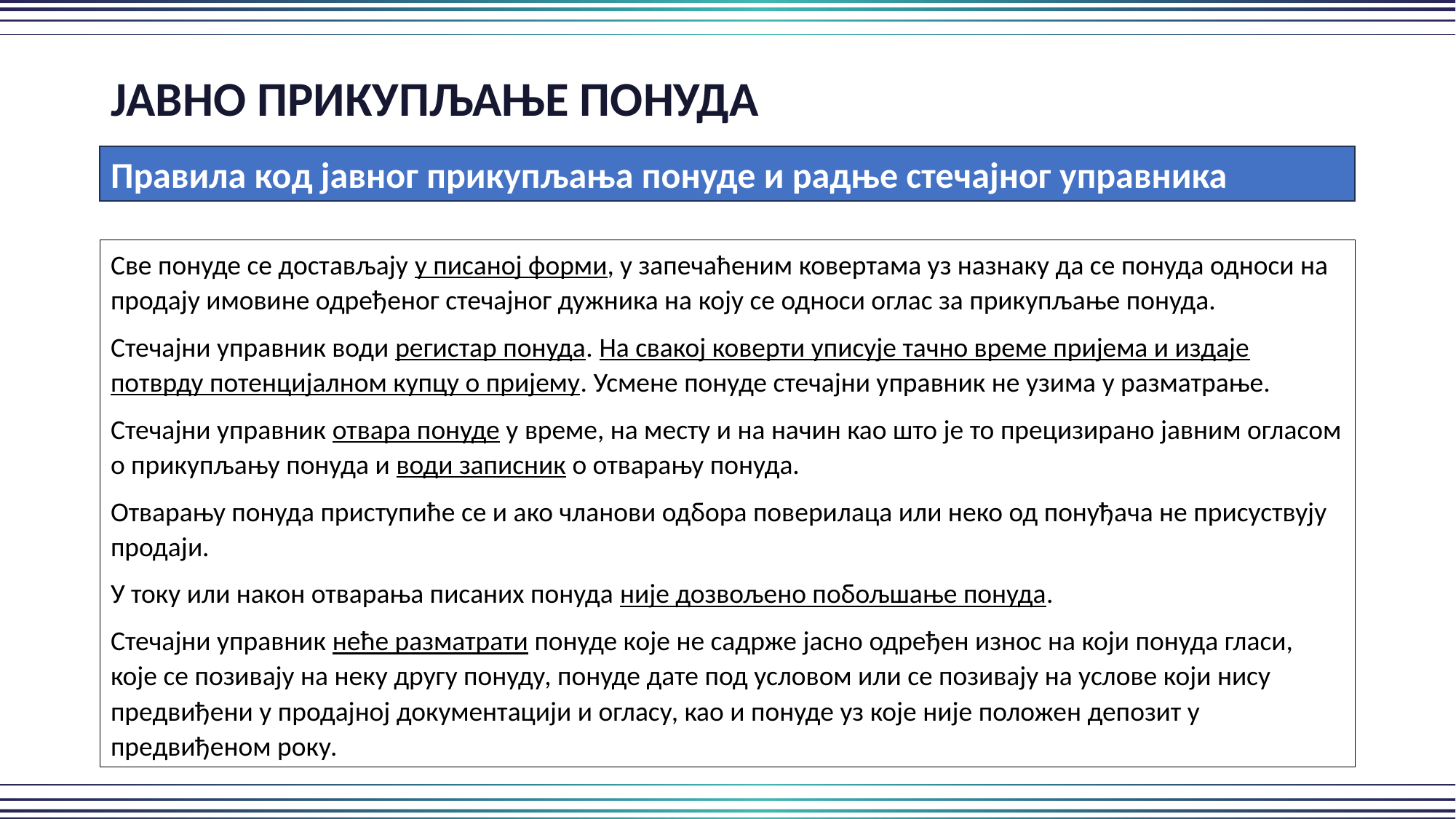

ЈАВНО ПРИКУПЉАЊЕ ПОНУДА
Правила код јавног прикупљања понуде и радње стечајног управника
Све понуде се достављају у писаној форми, у запечаћеним ковертама уз назнаку да се понуда односи на продају имовине одређеног стечајног дужника на коју се односи оглас за прикупљање понуда.
Стечајни управник води регистар понуда. На свакој коверти уписује тачно време пријема и издаје потврду потенцијалном купцу о пријему. Усмене понуде стечајни управник не узима у разматрање.
Стечајни управник отвара понуде у време, на месту и на начин као што је то прецизирано јавним огласом о прикупљању понуда и води записник о отварању понуда.
Отварању понуда приступиће се и ако чланови одбора поверилаца или неко од понуђача не присуствују продаји.
У току или након отварања писаних понуда није дозвољено побољшање понуда.
Стечајни управник неће разматрати понуде које не садрже јасно одређен износ на који понуда гласи, које се позивају на неку другу понуду, понуде дате под условом или се позивају на услове који нису предвиђени у продајној документацији и огласу, као и понуде уз које није положен депозит у предвиђеном року.